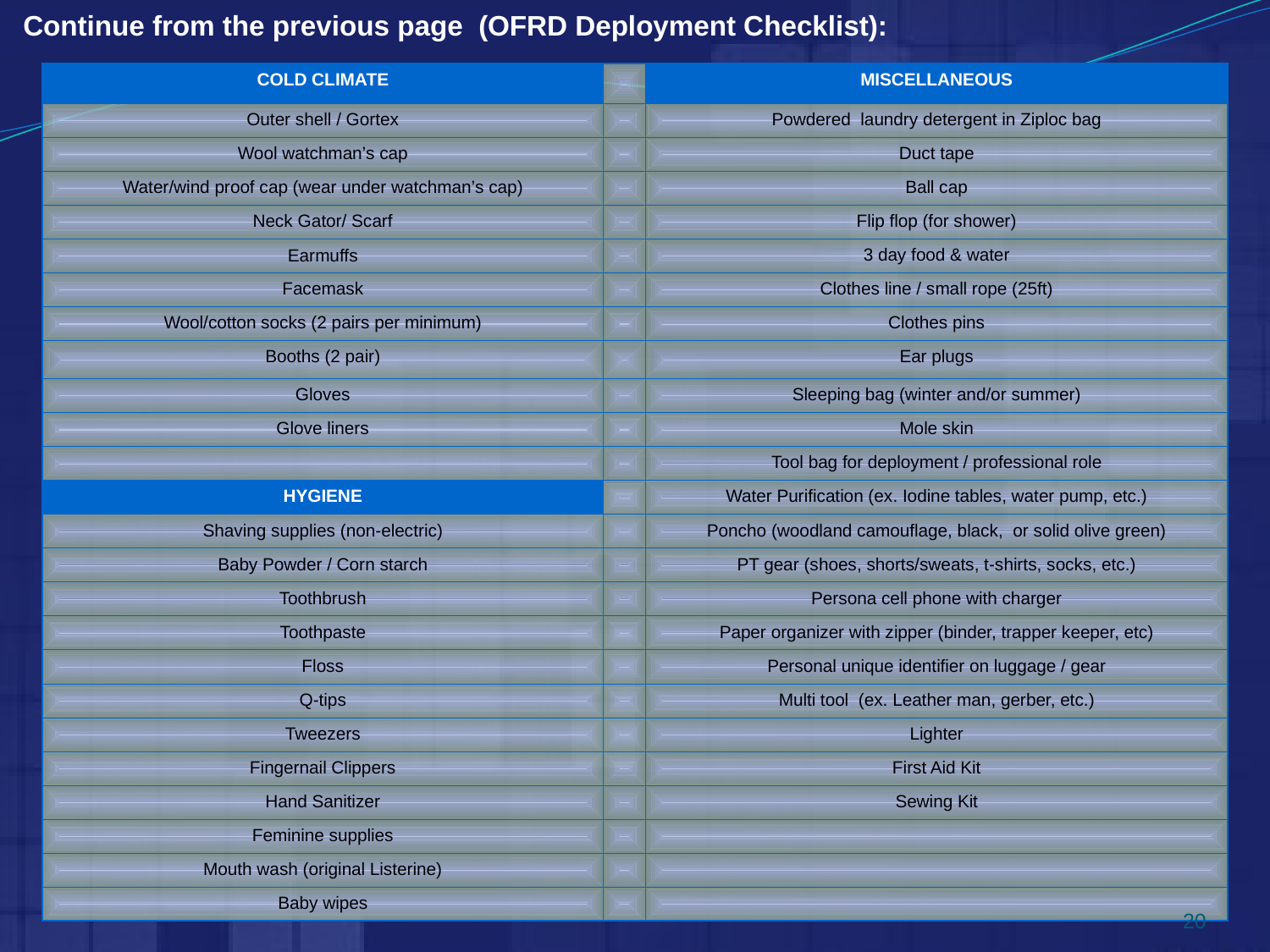

Continue from the previous page  (OFRD Deployment Checklist):
| COLD CLIMATE |  | MISCELLANEOUS |
| --- | --- | --- |
| Outer shell / Gortex |  | Powdered laundry detergent in Ziploc bag |
| Wool watchman’s cap |  | Duct tape |
| Water/wind proof cap (wear under watchman’s cap) |  | Ball cap |
| Neck Gator/ Scarf |  | Flip flop (for shower) |
| Earmuffs |  | 3 day food & water |
| Facemask |  | Clothes line / small rope (25ft) |
| Wool/cotton socks (2 pairs per minimum) |  | Clothes pins |
| Booths (2 pair) |  | Ear plugs |
| Gloves |  | Sleeping bag (winter and/or summer) |
| Glove liners |  | Mole skin |
|  |  | Tool bag for deployment / professional role |
| HYGIENE |  | Water Purification (ex. Iodine tables, water pump, etc.) |
| Shaving supplies (non-electric) |  | Poncho (woodland camouflage, black, or solid olive green) |
| Baby Powder / Corn starch |  | PT gear (shoes, shorts/sweats, t-shirts, socks, etc.) |
| Toothbrush |  | Persona cell phone with charger |
| Toothpaste |  | Paper organizer with zipper (binder, trapper keeper, etc) |
| Floss |  | Personal unique identifier on luggage / gear |
| Q-tips |  | Multi tool (ex. Leather man, gerber, etc.) |
| Tweezers |  | Lighter |
| Fingernail Clippers |  | First Aid Kit |
| Hand Sanitizer |  | Sewing Kit |
| Feminine supplies |  |  |
| Mouth wash (original Listerine) |  |  |
| Baby wipes |  |  |

20